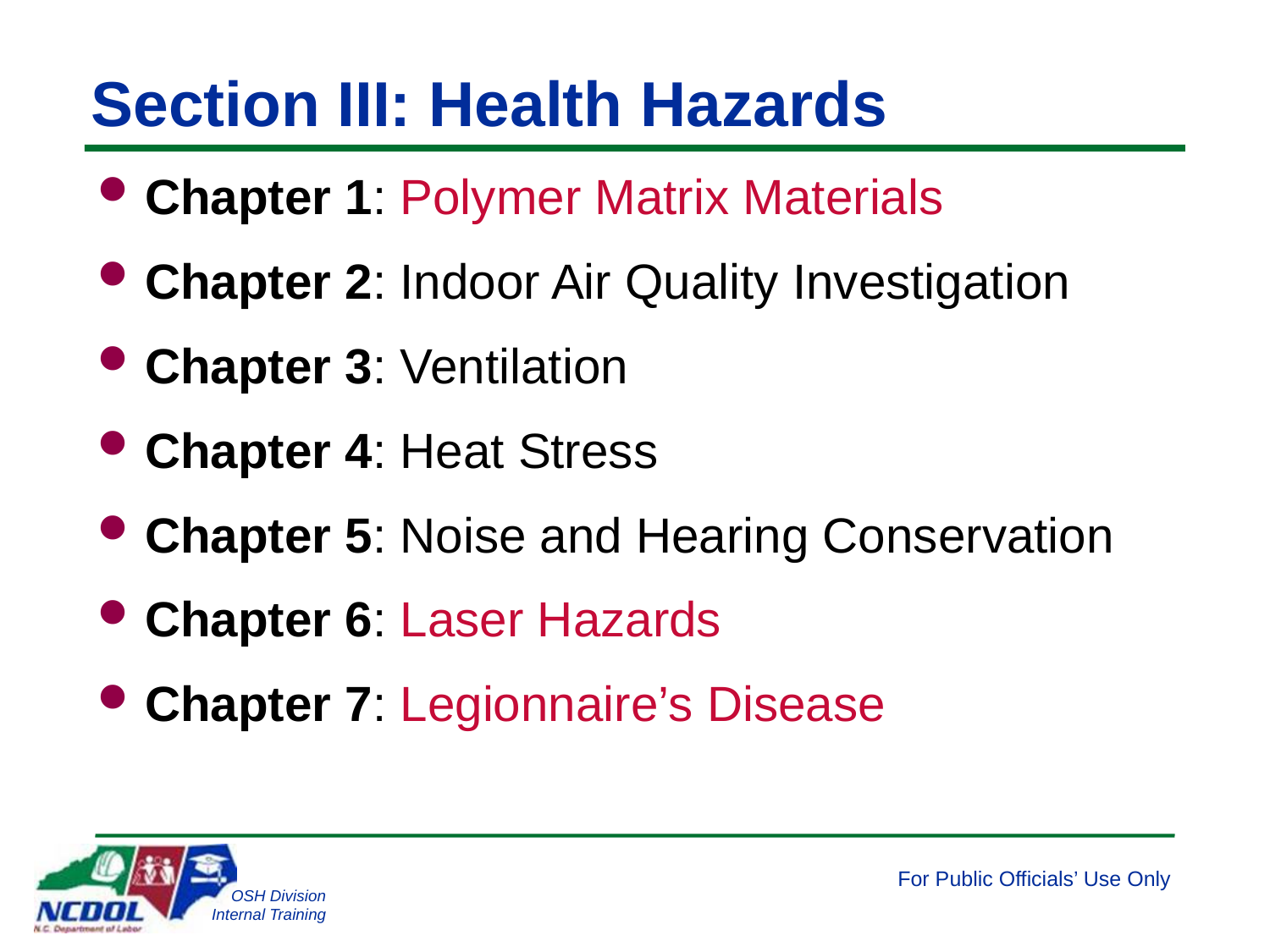

# Section III: Health Hazards
Chapter 1: Polymer Matrix Materials

Chapter 2: Indoor Air Quality Investigation

Chapter 3: Ventilation

Chapter 4: Heat Stress

Chapter 5: Noise and Hearing Conservation

Chapter 6: Laser Hazards

Chapter 7: Legionnaire’s Disease